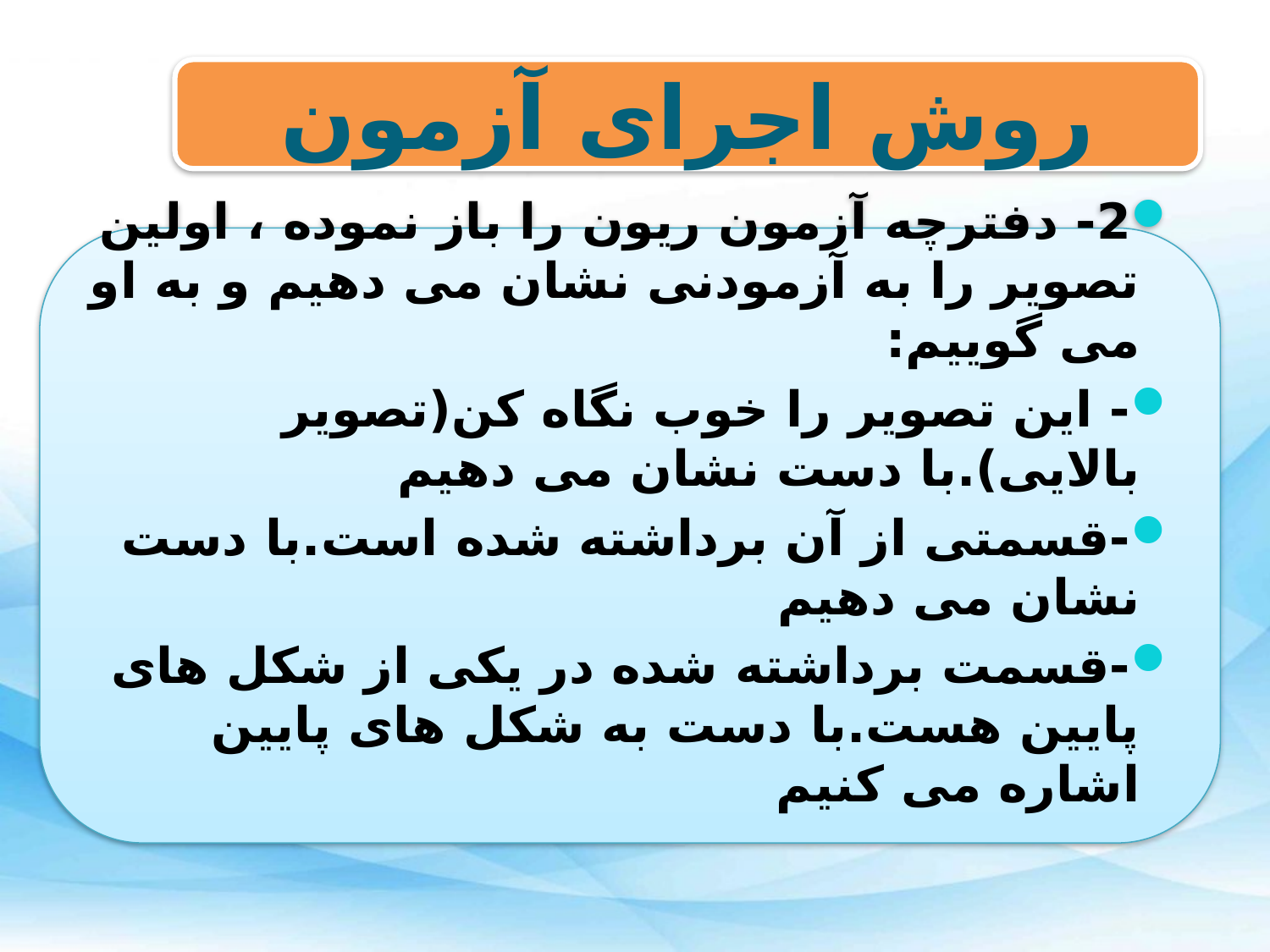

روش اجرای آزمون
2- دفترچه آزمون ریون را باز نموده ، اولین تصویر را به آزمودنی نشان می دهیم و به او می گوییم:
- این تصویر را خوب نگاه کن(تصویر بالایی).با دست نشان می دهیم
-قسمتی از آن برداشته شده است.با دست نشان می دهیم
-قسمت برداشته شده در یکی از شکل های پایین هست.با دست به شکل های پایین اشاره می کنیم